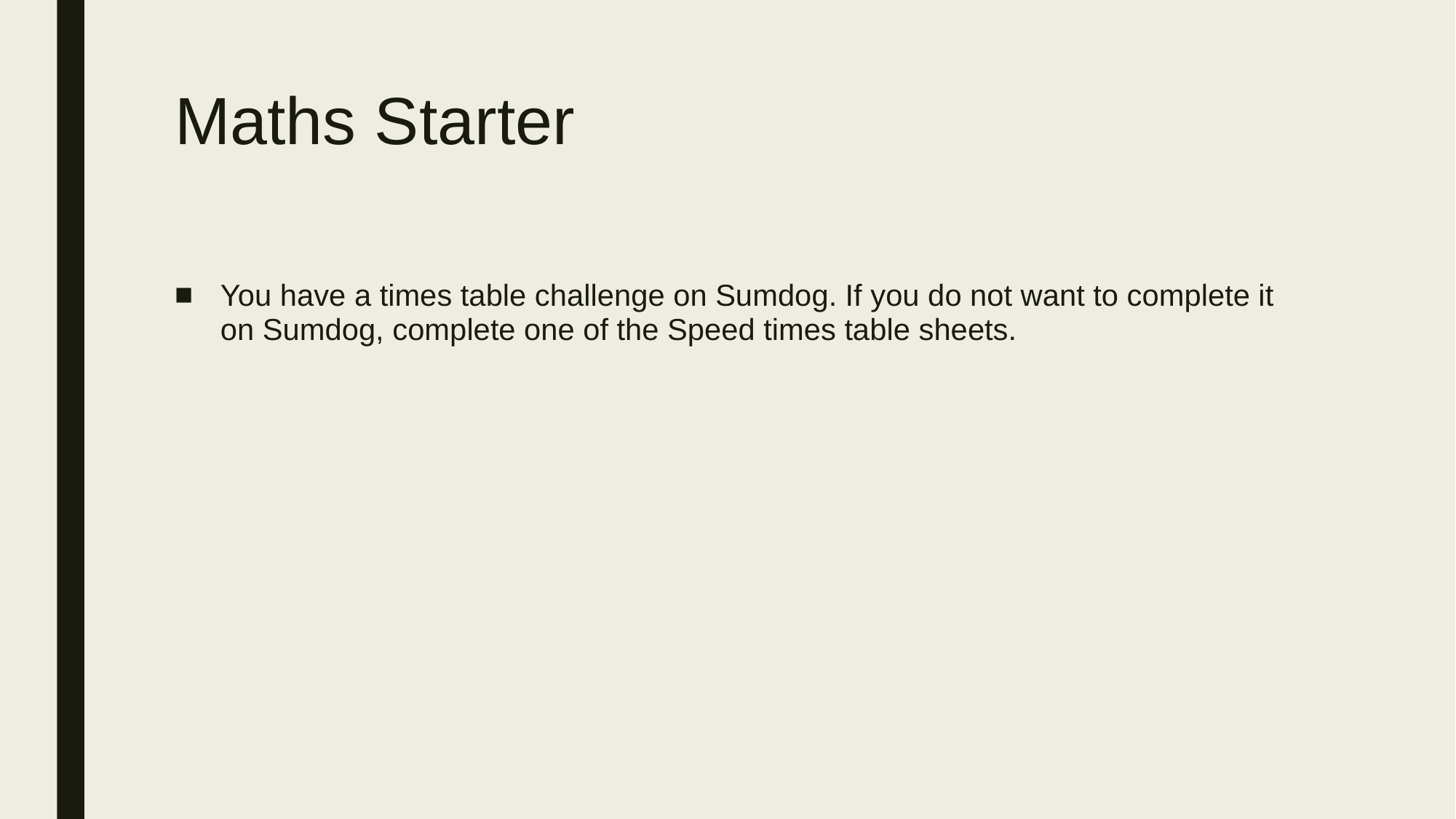

# Maths Starter
You have a times table challenge on Sumdog. If you do not want to complete it on Sumdog, complete one of the Speed times table sheets.